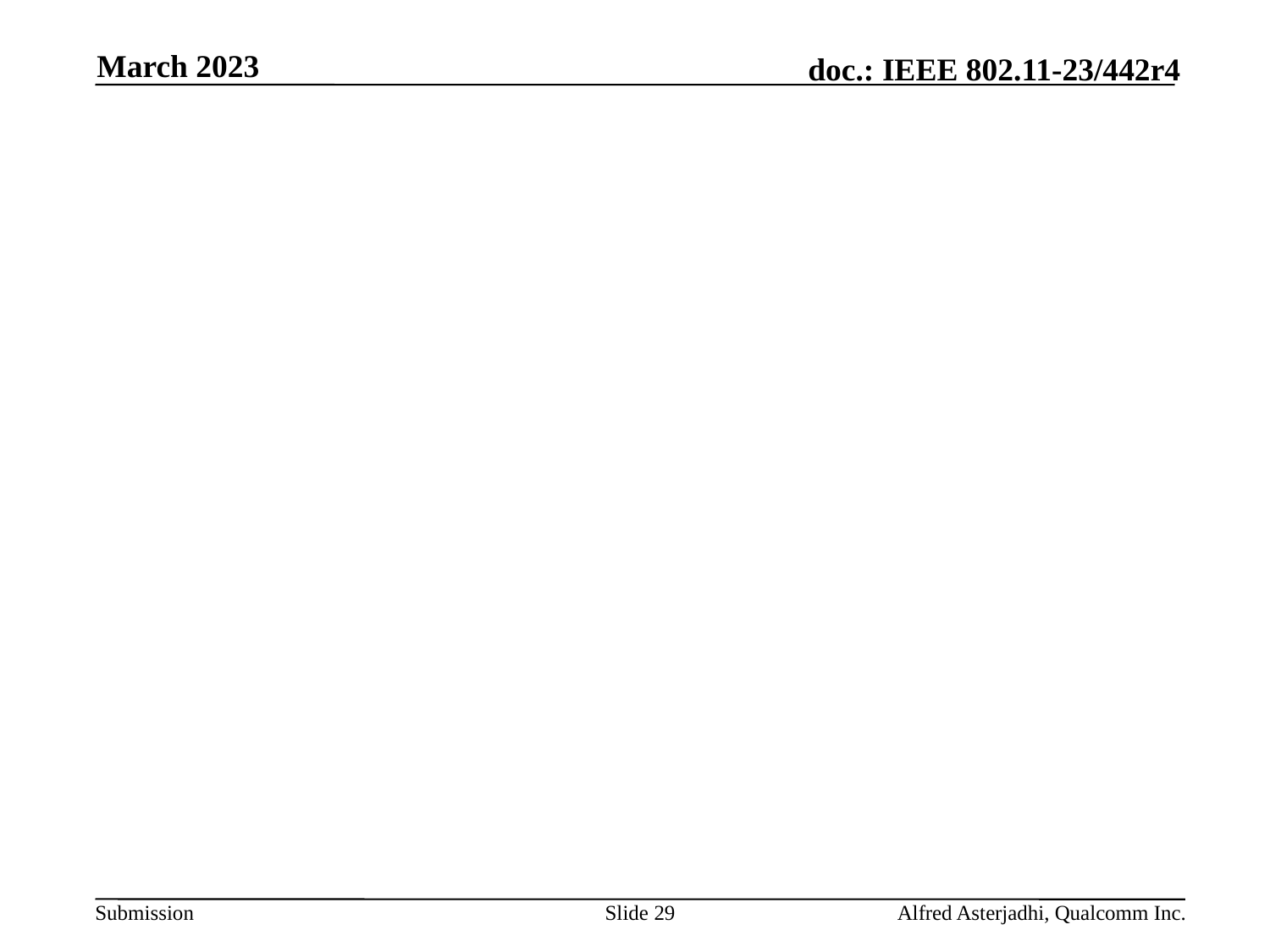

March 2023
#

Slide 29
Alfred Asterjadhi, Qualcomm Inc.